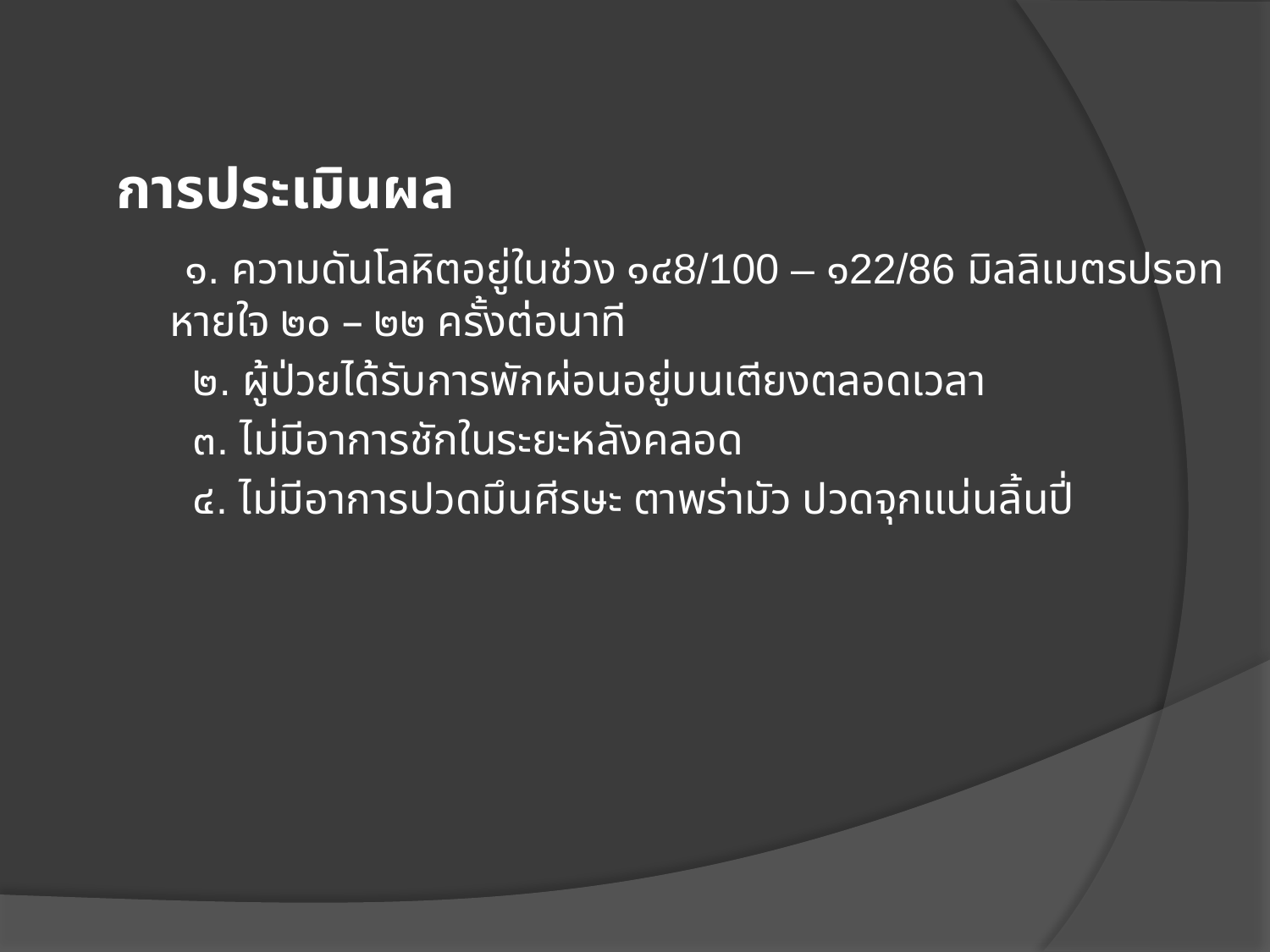

การประเมินผล
     ๑. ความดันโลหิตอยู่ในช่วง ๑๔8/100 – ๑22/86 มิลลิเมตรปรอท หายใจ ๒๐ – ๒๒ ครั้งต่อนาที
       ๒. ผู้ป่วยได้รับการพักผ่อนอยู่บนเตียงตลอดเวลา
       ๓. ไม่มีอาการชักในระยะหลังคลอด
       ๔. ไม่มีอาการปวดมึนศีรษะ ตาพร่ามัว ปวดจุกแน่นลิ้นปี่